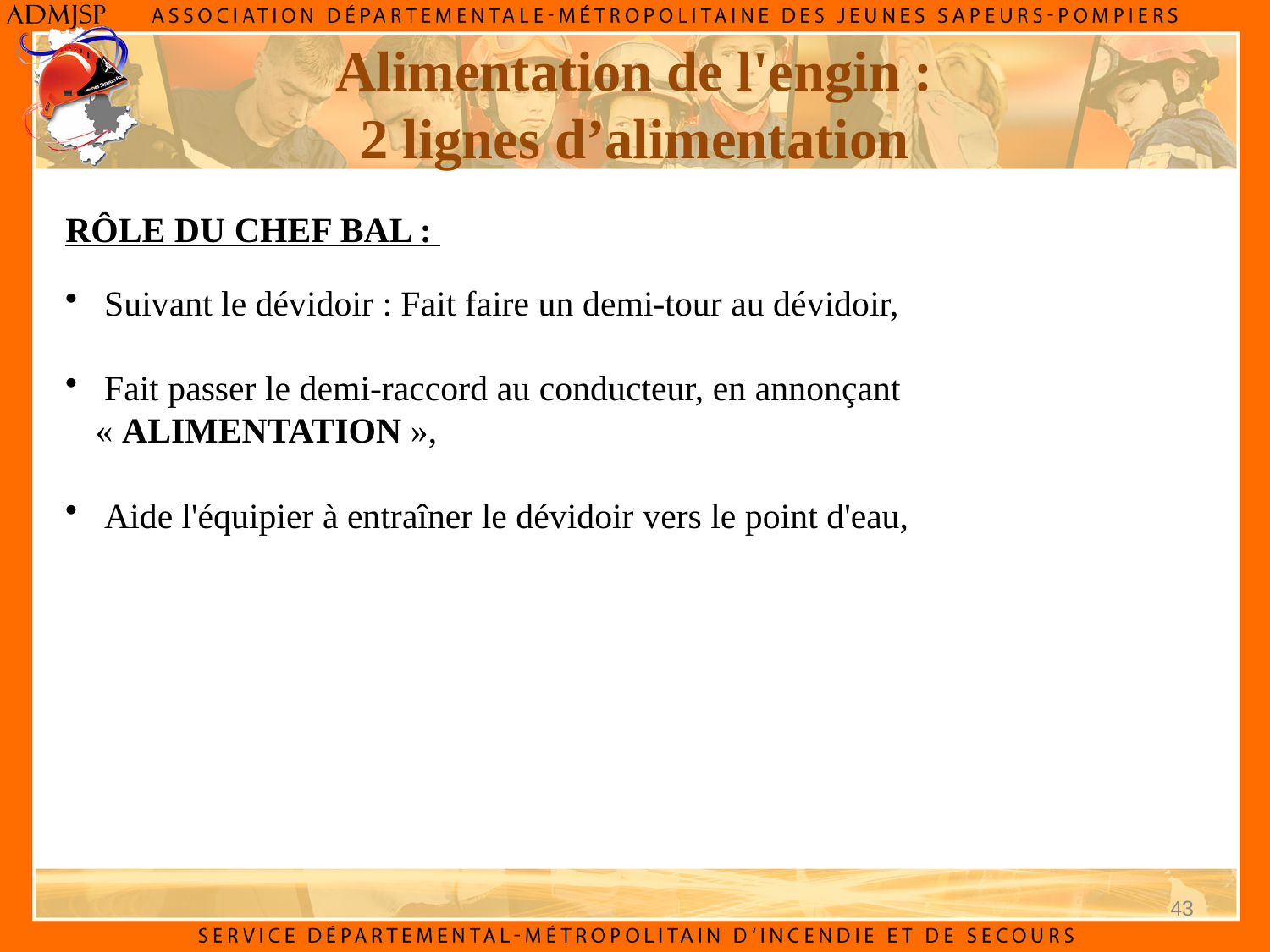

Alimentation de l'engin :
2 lignes d’alimentation
RÔLE DU CHEF BAL :
 Suivant le dévidoir : Fait faire un demi-tour au dévidoir,

 Fait passer le demi-raccord au conducteur, en annonçant « ALIMENTATION »,

 Aide l'équipier à entraîner le dévidoir vers le point d'eau,
43